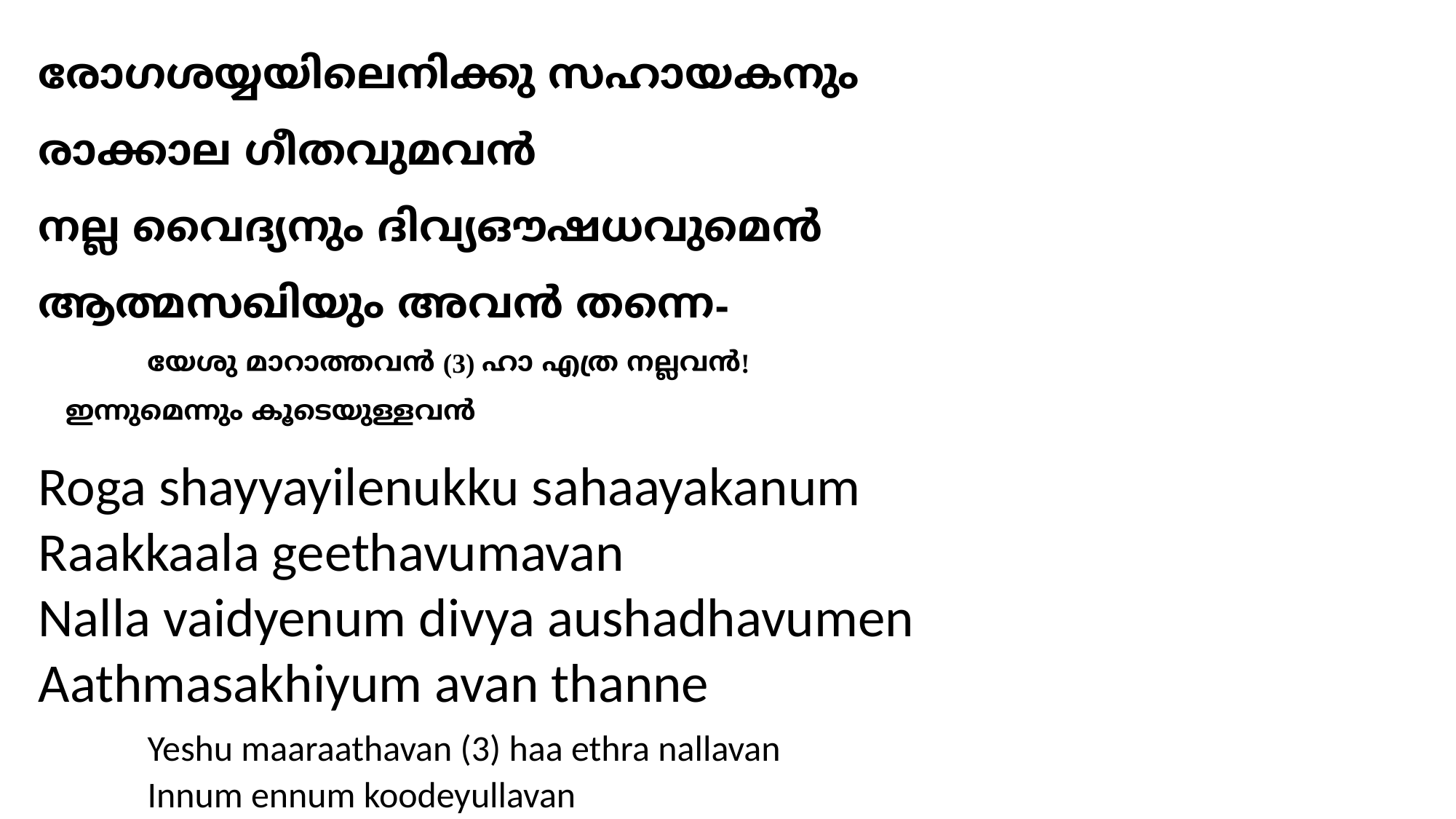

രോഗശയ്യയിലെനിക്കു സഹായകനും
രാക്കാല ഗീതവുമവന്‍
നല്ല വൈദ്യനും ദിവ്യഔഷധവുമെന്‍
ആത്മസഖിയും അവന്‍ തന്നെ-
			യേശു മാറാത്തവന്‍ (3) ഹാ എത്ര നല്ലവന്‍!
	ഇന്നുമെന്നും കൂടെയുള്ളവന്‍
Roga shayyayilenukku sahaayakanum
Raakkaala geethavumavan
Nalla vaidyenum divya aushadhavumen
Aathmasakhiyum avan thanne
	Yeshu maaraathavan (3) haa ethra nallavan
	Innum ennum koodeyullavan